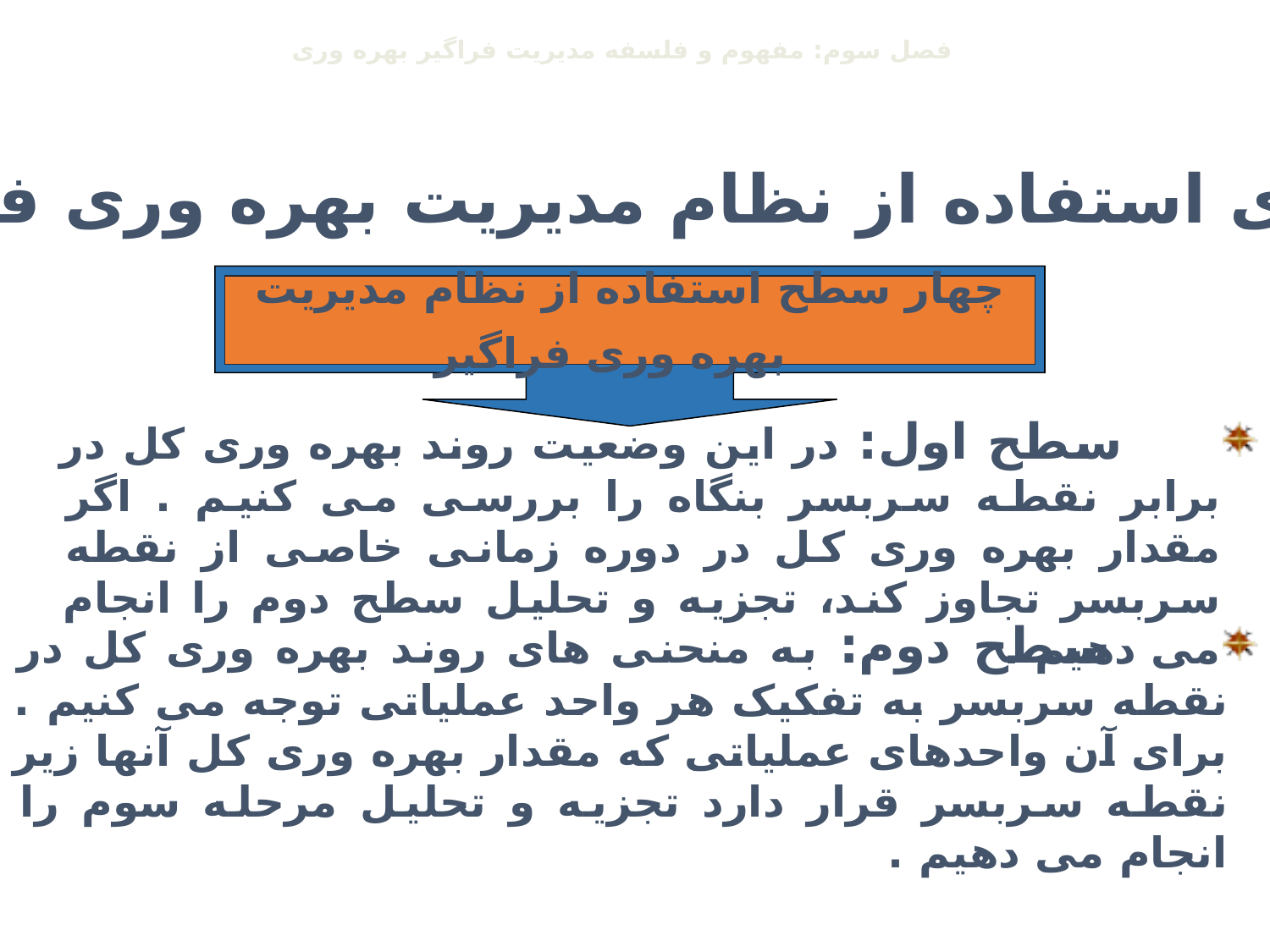

فصل سوم: مفهوم و فلسفه مدیریت فراگير بهره وری
استراتژی استفاده از نظام مديريت بهره وری فراگير(1)

چهار سطح استفاده از نظام مديريت بهره وری فراگير
     سطح اول: در اين وضعيت روند بهره وری کل در برابر نقطه سربسر بنگاه را بررسی می کنيم . اگر مقدار بهره وری کل در دوره زمانی خاصی از نقطه سربسر تجاوز کند، تجزيه و تحليل سطح دوم را انجام می دهيم .
     سطح دوم: به منحنی های روند بهره وری کل در نقطه سربسر به تفکيک هر واحد عملياتی توجه می کنيم . برای آن واحدهای عملياتی که مقدار بهره وری کل آنها زير نقطه سربسر قرار دارد تجزيه و تحليل مرحله سوم را انجام می دهيم .